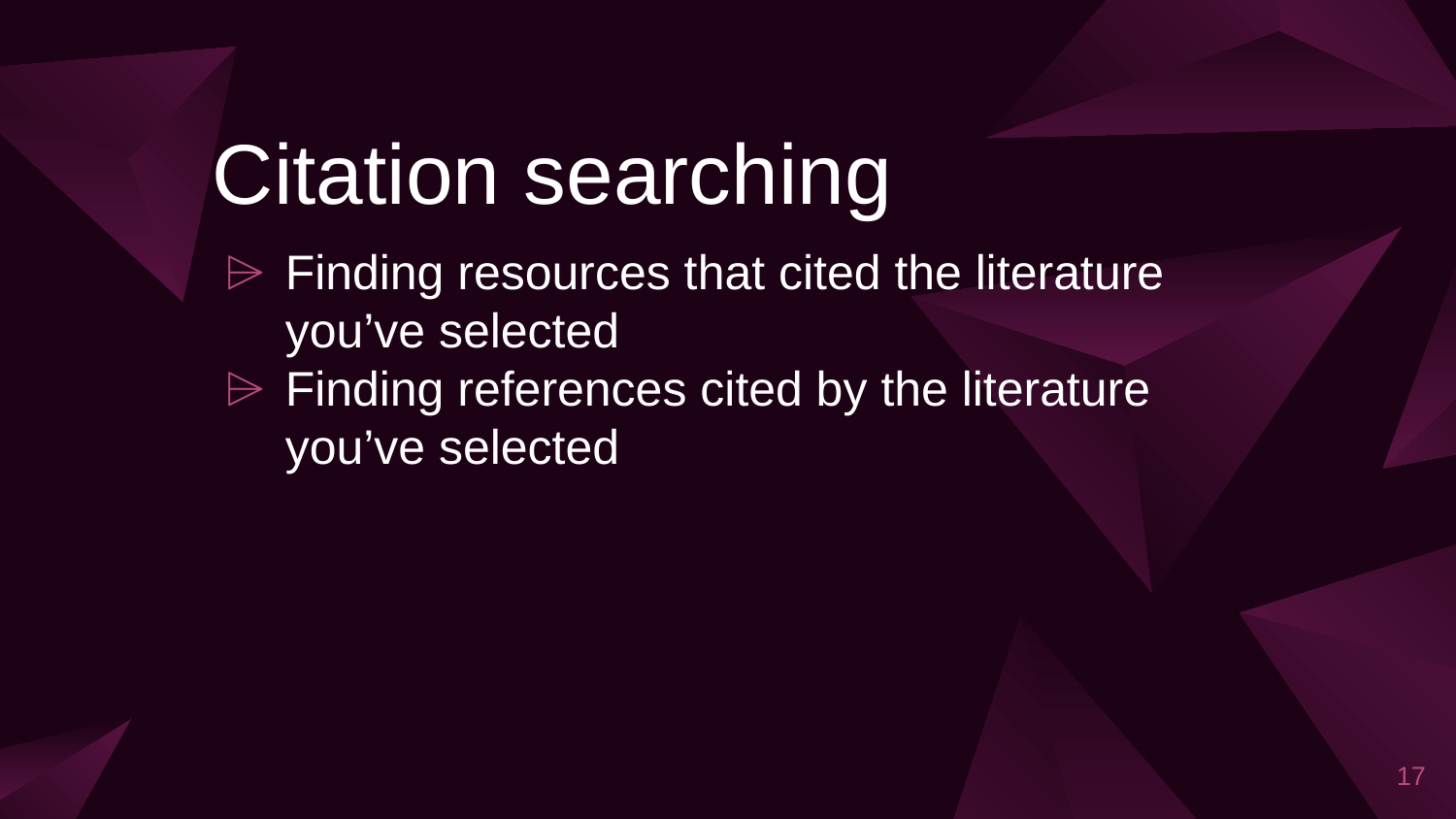

# Citation searching
Finding resources that cited the literature you’ve selected
Finding references cited by the literature you’ve selected
17